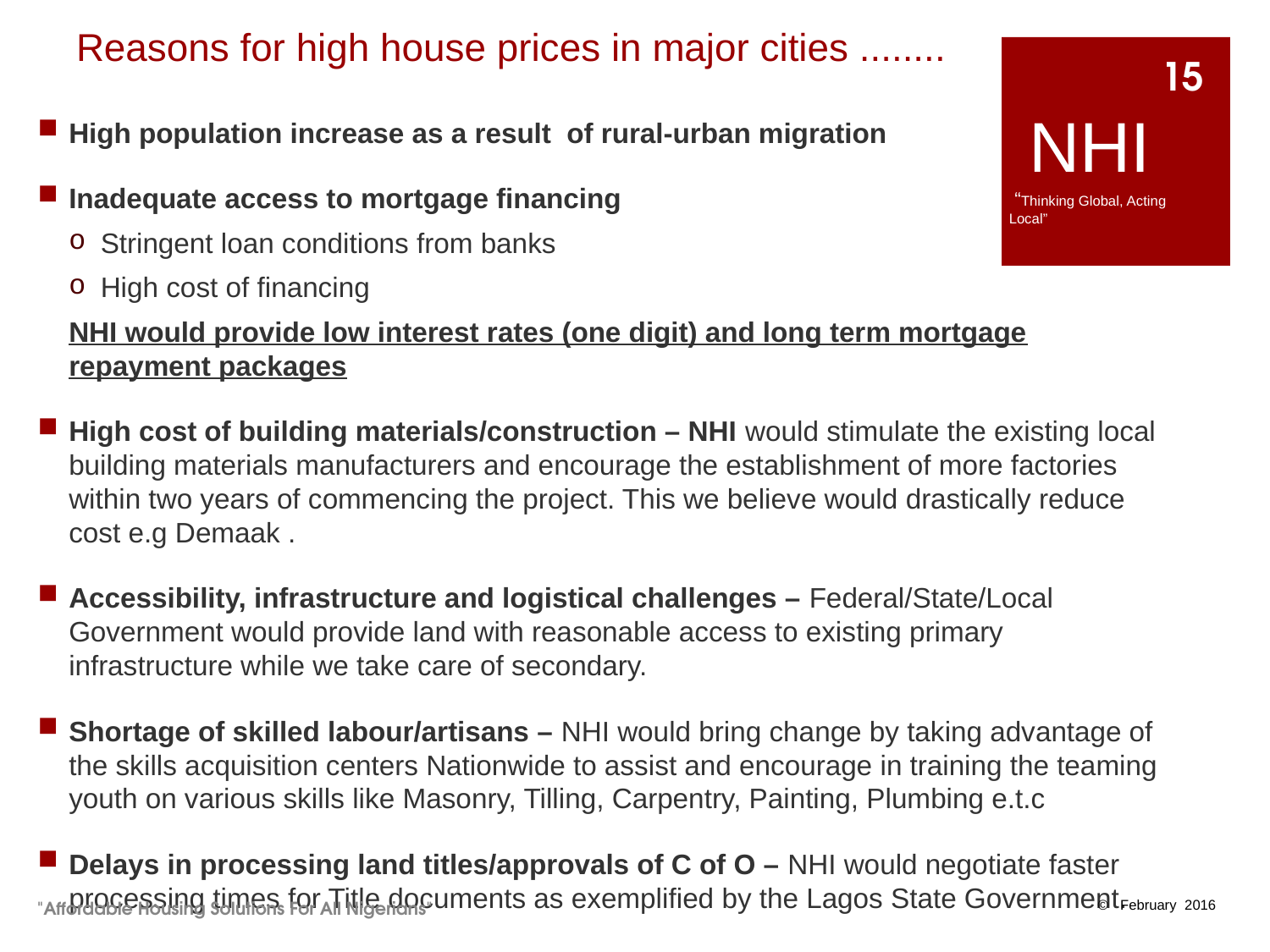

# Reasons for high house prices in major cities ........
15
 NHI
 “Thinking Global, Acting Local”

High population increase as a result  of rural-urban migration
Inadequate access to mortgage financing
Stringent loan conditions from banks
High cost of financing
NHI would provide low interest rates (one digit) and long term mortgage repayment packages
High cost of building materials/construction – NHI would stimulate the existing local building materials manufacturers and encourage the establishment of more factories within two years of commencing the project. This we believe would drastically reduce cost e.g Demaak .
Accessibility, infrastructure and logistical challenges – Federal/State/Local Government would provide land with reasonable access to existing primary infrastructure while we take care of secondary.
Shortage of skilled labour/artisans – NHI would bring change by taking advantage of the skills acquisition centers Nationwide to assist and encourage in training the teaming youth on various skills like Masonry, Tilling, Carpentry, Painting, Plumbing e.t.c
Delays in processing land titles/approvals of C of O – NHI would negotiate faster processing times for Title documents as exemplified by the Lagos State Government.
"Affordable Housing Solutions For All Nigerians"
©   February  2016